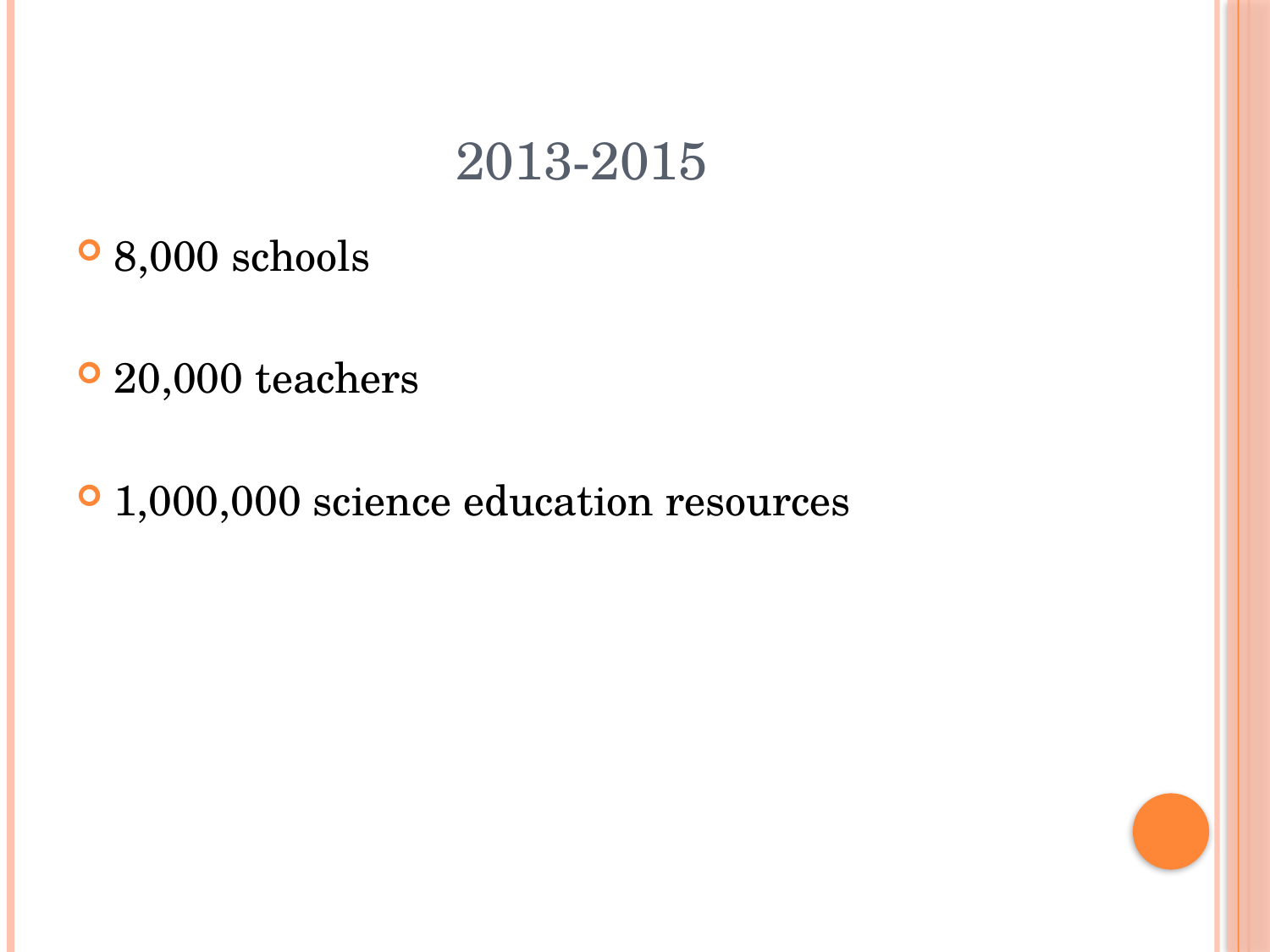

2013-2015
8,000 schools

20,000 teachers

1,000,000 science education resources